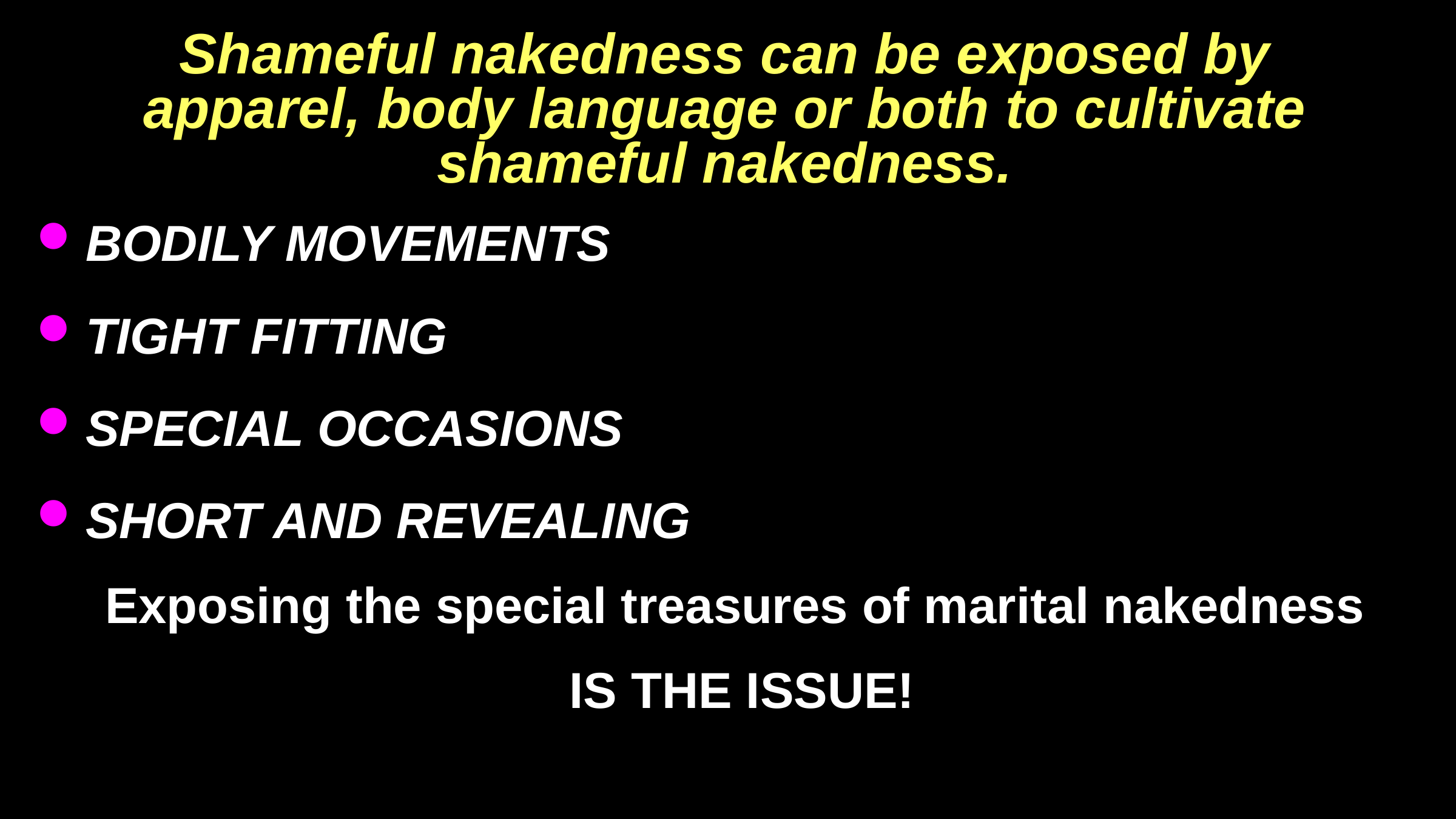

# Shameful nakedness can be exposed by apparel, body language or both to cultivate shameful nakedness.
BODILY MOVEMENTS
TIGHT FITTING
SPECIAL OCCASIONS
SHORT AND REVEALING
Exposing the special treasures of marital nakedness
 IS THE ISSUE!